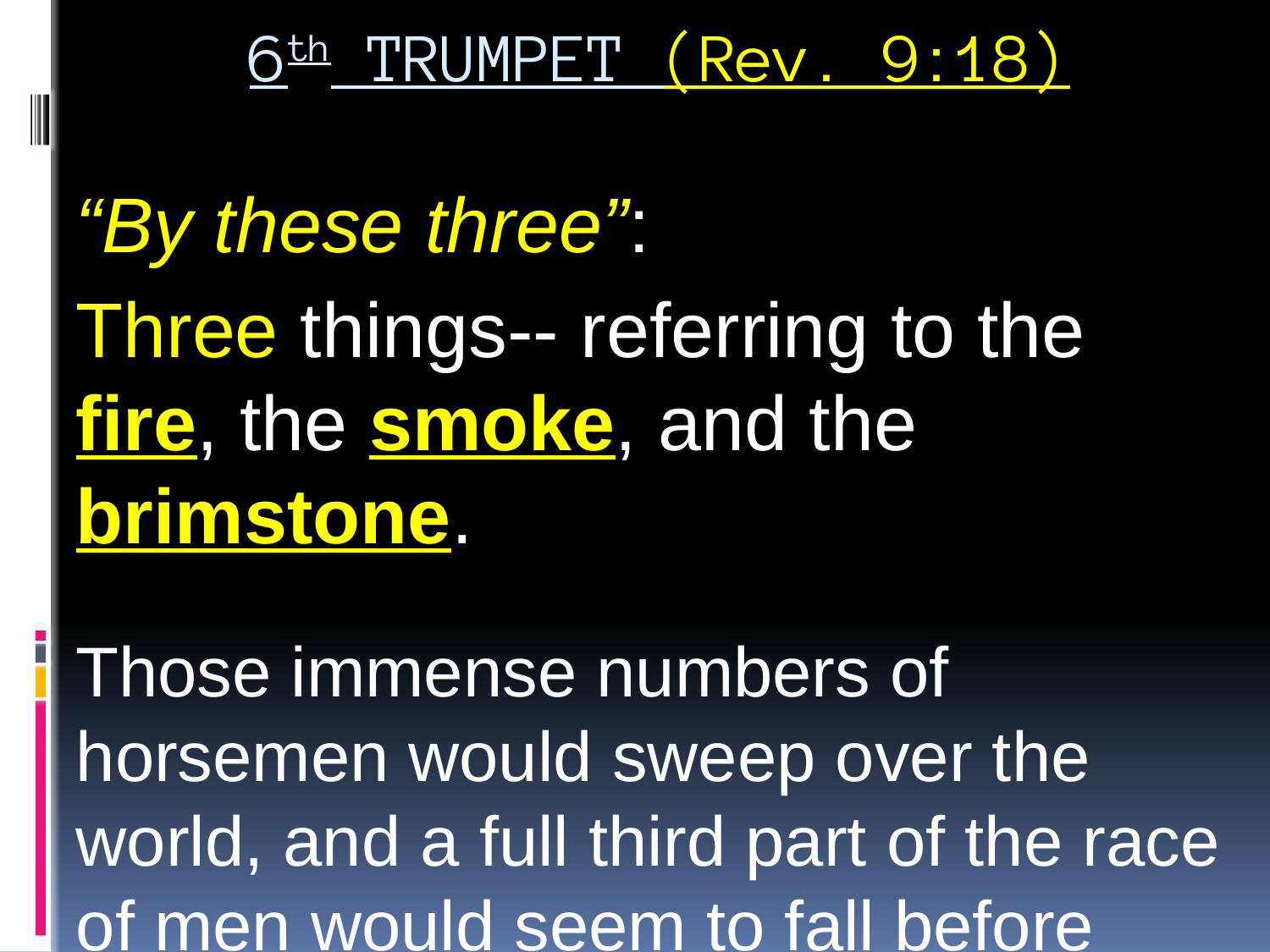

# 6th TRUMPET (Rev. 9:18)
“By these three”:
Three things-- referring to the fire, the smoke, and the brimstone.

Those immense numbers of horsemen would sweep over the world, and a full third part of the race of men would seem to fall before them.